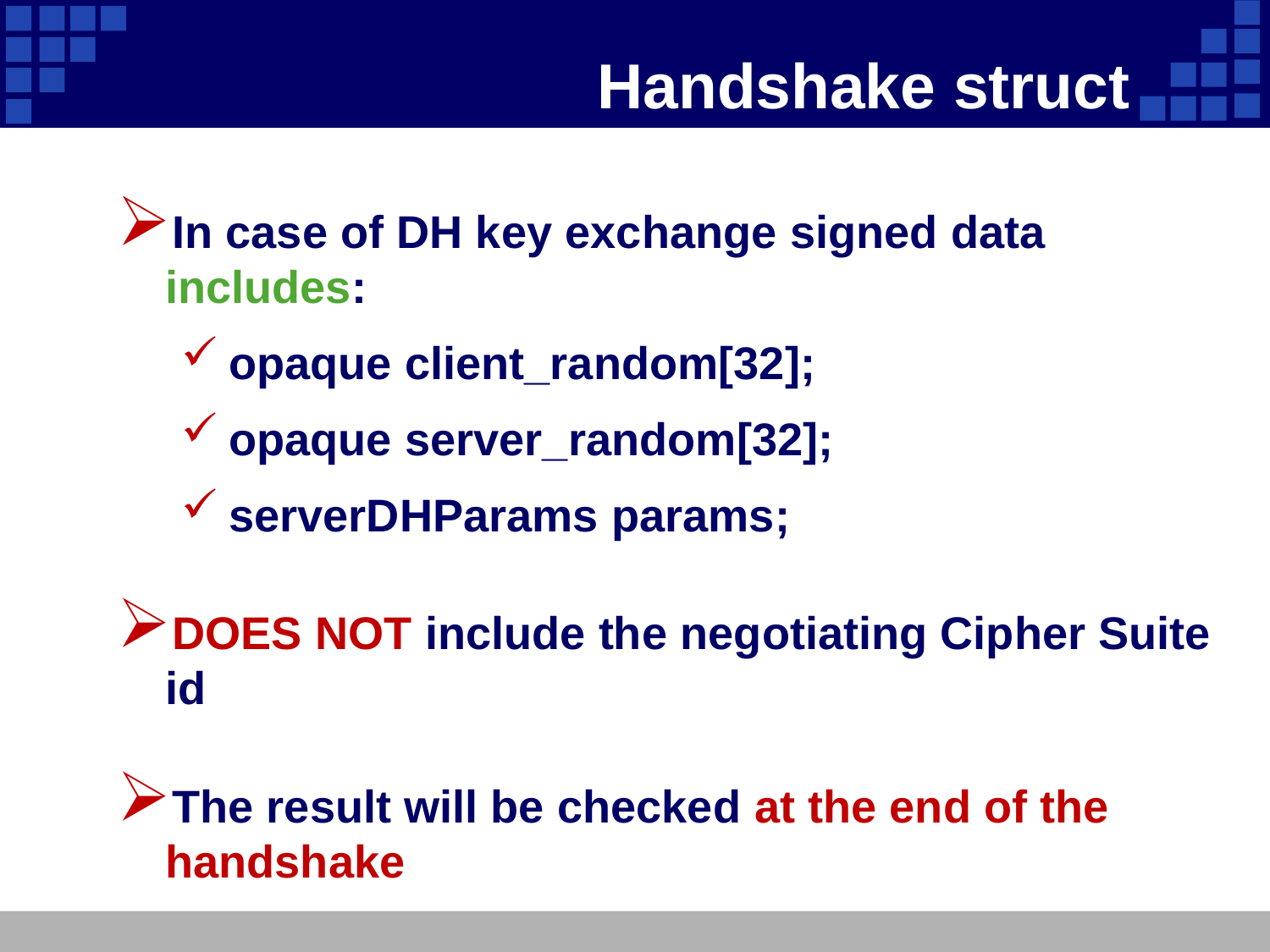

# Handshake struct
In case of DH key exchange signed data includes:
opaque client_random[32];
opaque server_random[32];
serverDHParams params;

DOES NOT include the negotiating Cipher Suite id

The result will be checked at the end of the handshake